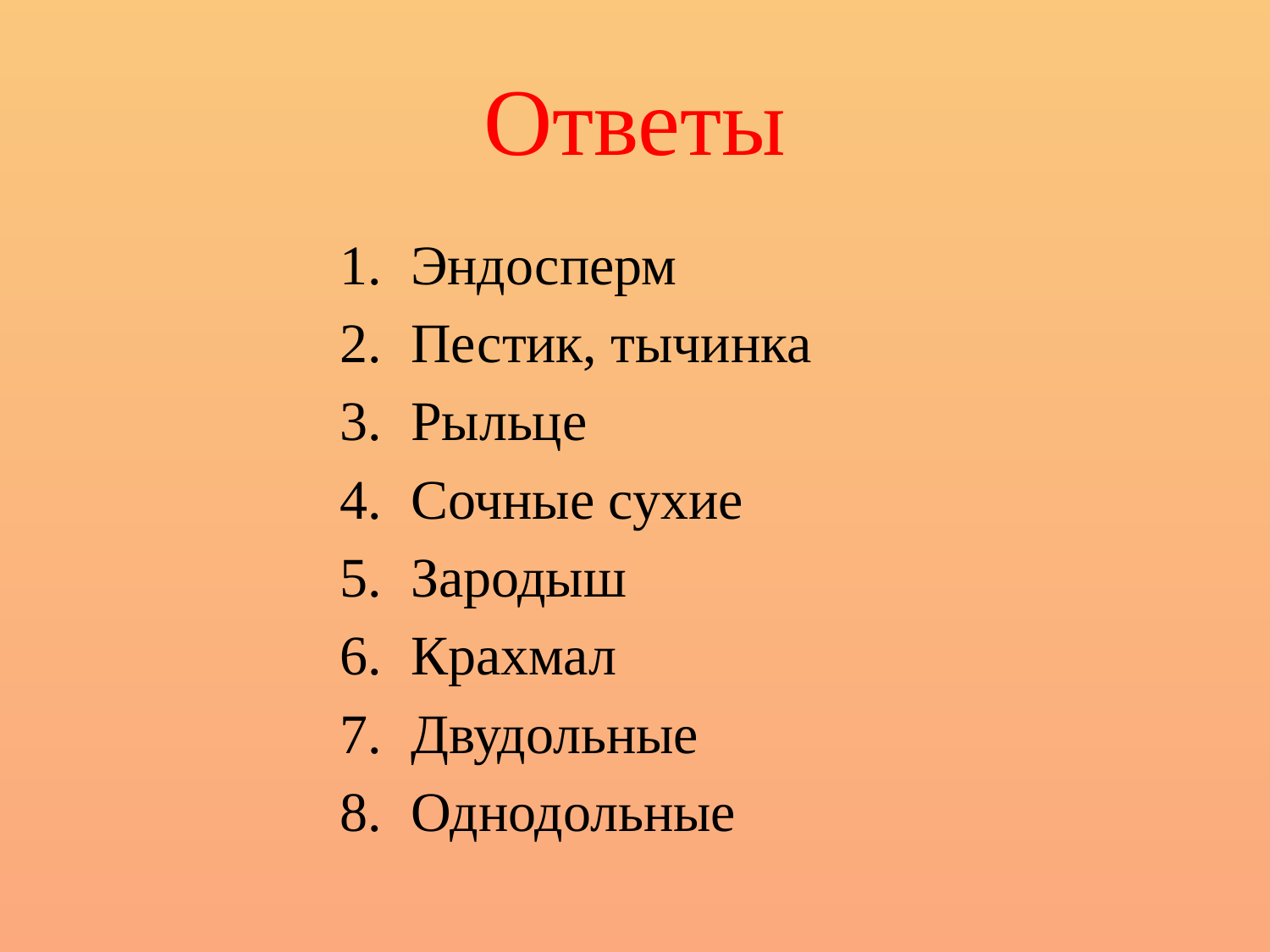

# Ответы
Эндосперм
Пестик, тычинка
Рыльце
Сочные сухие
Зародыш
Крахмал
Двудольные
Однодольные